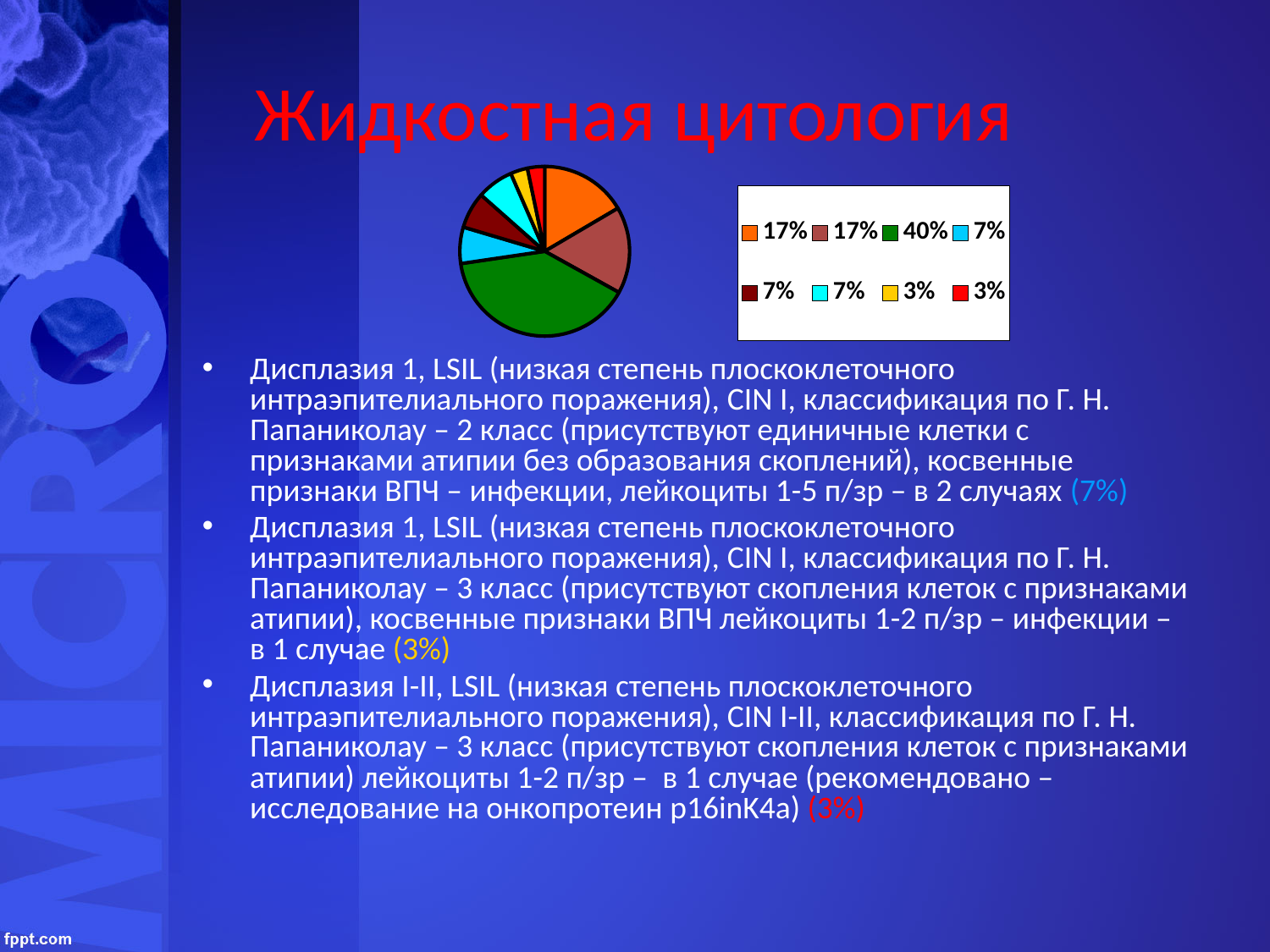

# Жидкостная цитология

### Chart

| Category |  |  |  |
|---|---|---|---|
| 0.17 | 16.7 | None | None |
| 0.17 | 16.7 | None | None |
| 0.4 | 40.0 | None | None |
| 7.0000000000000007E-2 | 7.0 | None | None |
| 7.0000000000000007E-2 | 7.0 | None | None |
| 7.0000000000000007E-2 | 7.0 | None | None |
| 0.03 | 3.3 | None | None |
| 0.03 | 3.3 | None | None |
Дисплазия 1, LSIL (низкая степень плоскоклеточного интраэпителиального поражения), CIN I, классификация по Г. Н. Папаниколау – 2 класc (присутствуют единичные клетки с признаками атипии без образования скоплений), косвенные признаки ВПЧ – инфекции, лейкоциты 1-5 п/зр – в 2 случаях (7%)
Дисплазия 1, LSIL (низкая степень плоскоклеточного интраэпителиального поражения), CIN I, классификация по Г. Н. Папаниколау – 3 класc (присутствуют скопления клеток с признаками атипии), косвенные признаки ВПЧ лейкоциты 1-2 п/зр – инфекции – в 1 случае (3%)
Дисплазия I-II, LSIL (низкая степень плоскоклеточного интраэпителиального поражения), CIN I-II, классификация по Г. Н. Папаниколау – 3 класc (присутствуют скопления клеток с признаками атипии) лейкоциты 1-2 п/зр –  в 1 случае (рекомендовано – исследование на онкопротеин p16inK4a) (3%)